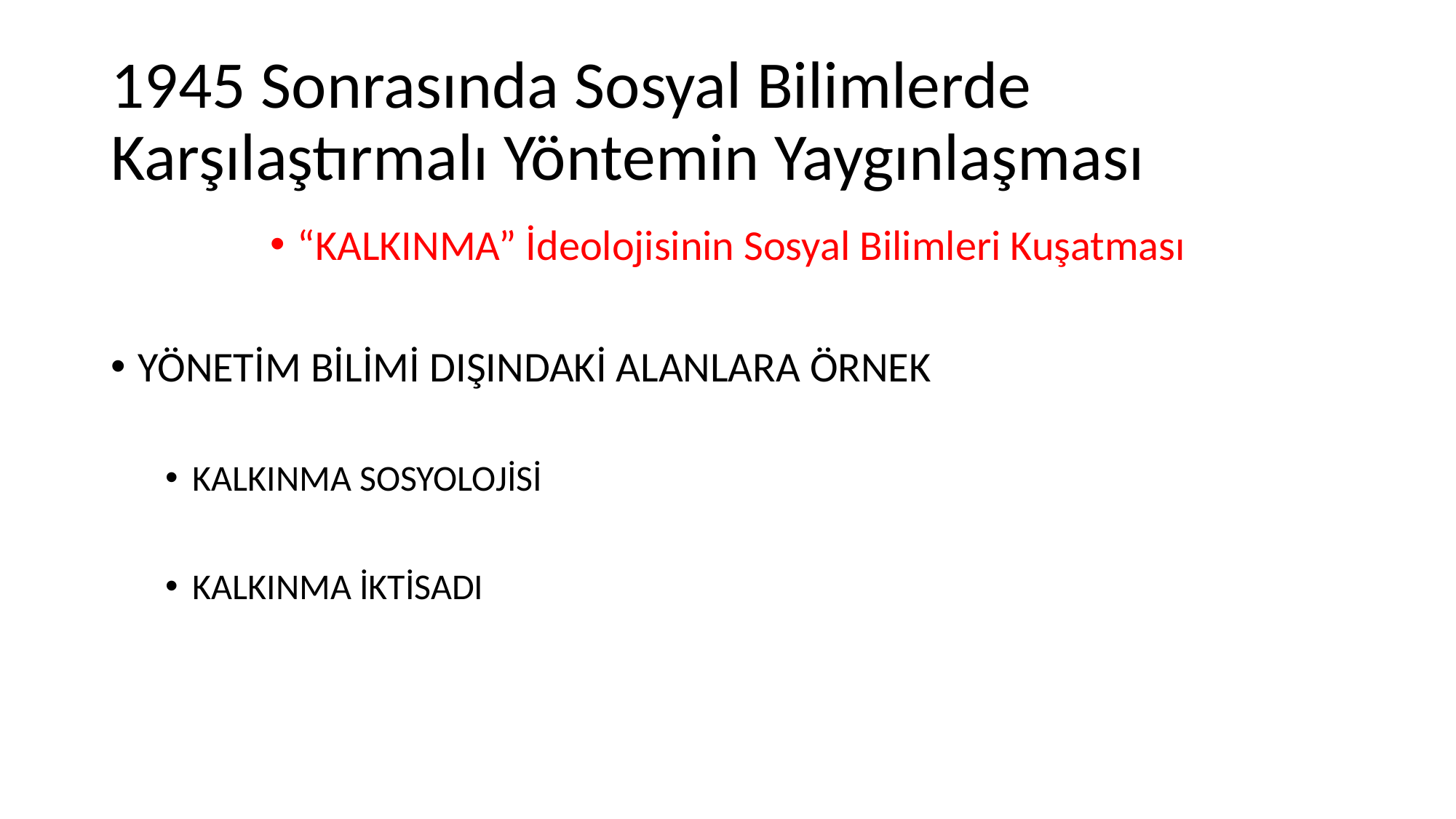

# 1945 Sonrasında Sosyal Bilimlerde Karşılaştırmalı Yöntemin Yaygınlaşması
“KALKINMA” İdeolojisinin Sosyal Bilimleri Kuşatması

YÖNETİM BİLİMİ DIŞINDAKİ ALANLARA ÖRNEK

KALKINMA SOSYOLOJİSİ

KALKINMA İKTİSADI